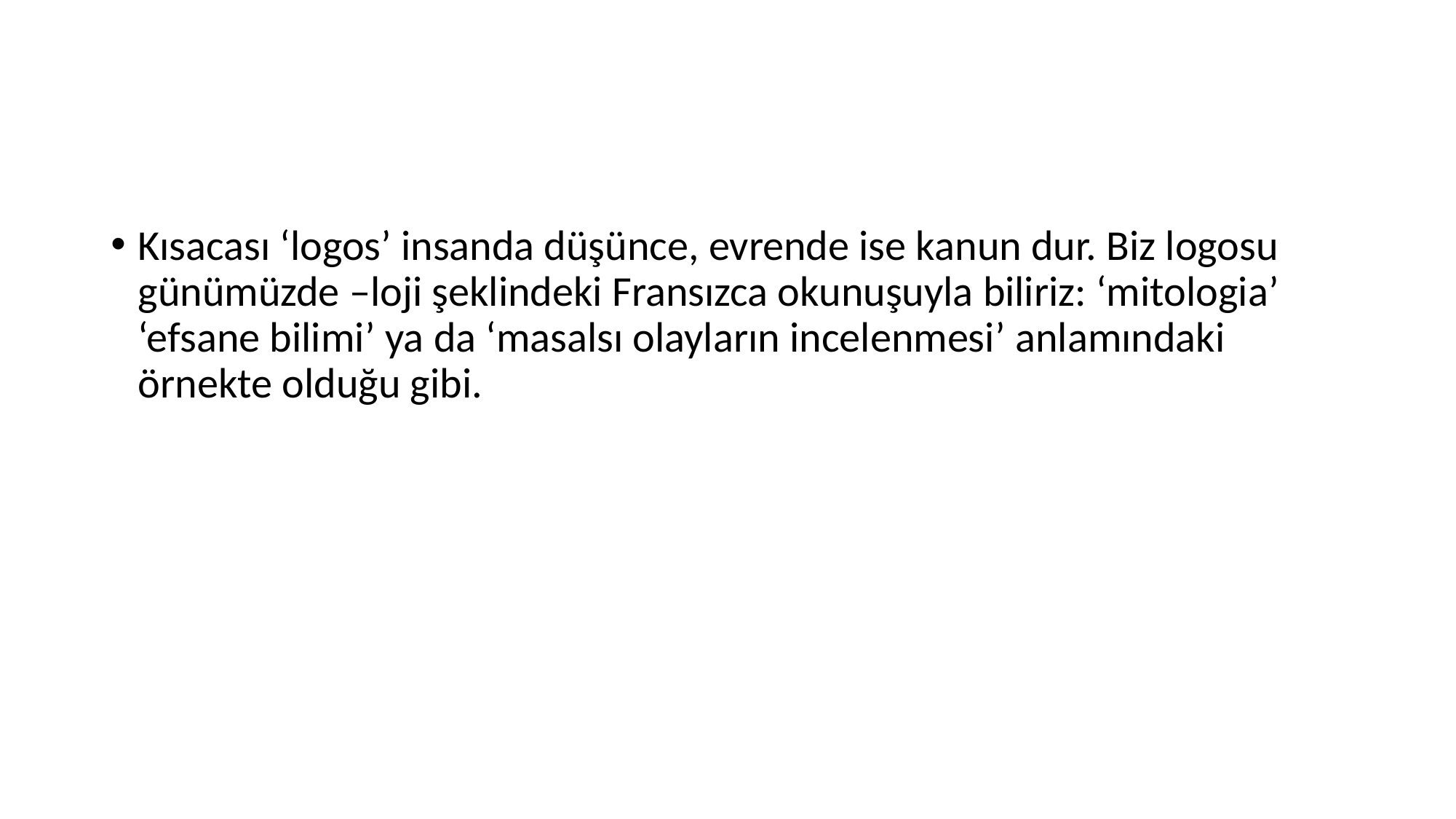

#
Kısacası ‘logos’ insanda düşünce, evrende ise kanun dur. Biz logosu günümüzde –loji şeklindeki Fransızca okunuşuyla biliriz: ‘mitologia’ ‘efsane bilimi’ ya da ‘masalsı olayların incelenmesi’ anlamındaki örnekte olduğu gibi.